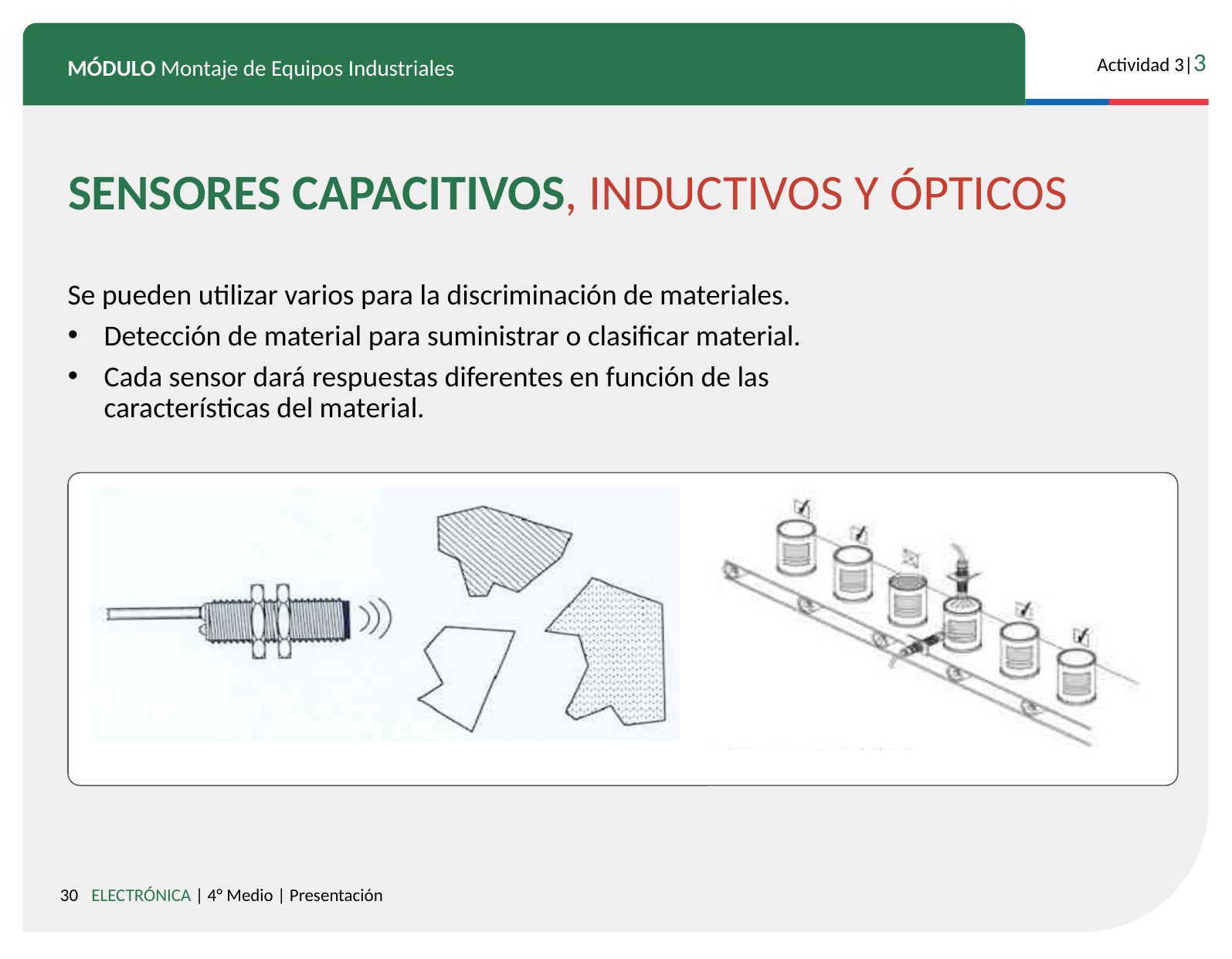

SENSORES CAPACITIVOS, INDUCTIVOS Y ÓPTICOS
Se pueden utilizar varios para la discriminación de materiales.
Detección de material para suministrar o clasificar material.
Cada sensor dará respuestas diferentes en función de las  características del material.